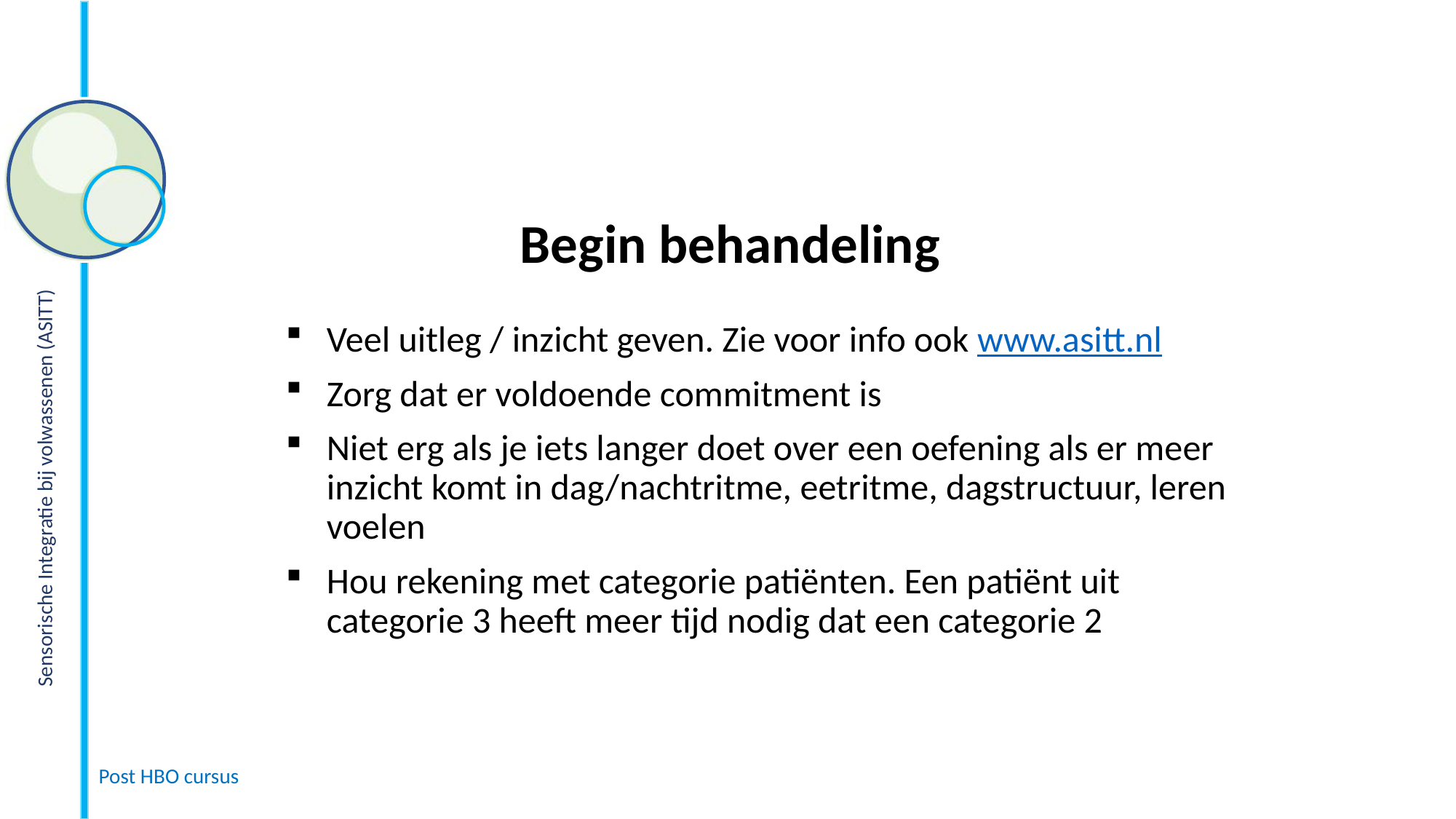

# Begin behandeling
Veel uitleg / inzicht geven. Zie voor info ook www.asitt.nl
Zorg dat er voldoende commitment is
Niet erg als je iets langer doet over een oefening als er meer inzicht komt in dag/nachtritme, eetritme, dagstructuur, leren voelen
Hou rekening met categorie patiënten. Een patiënt uit categorie 3 heeft meer tijd nodig dat een categorie 2